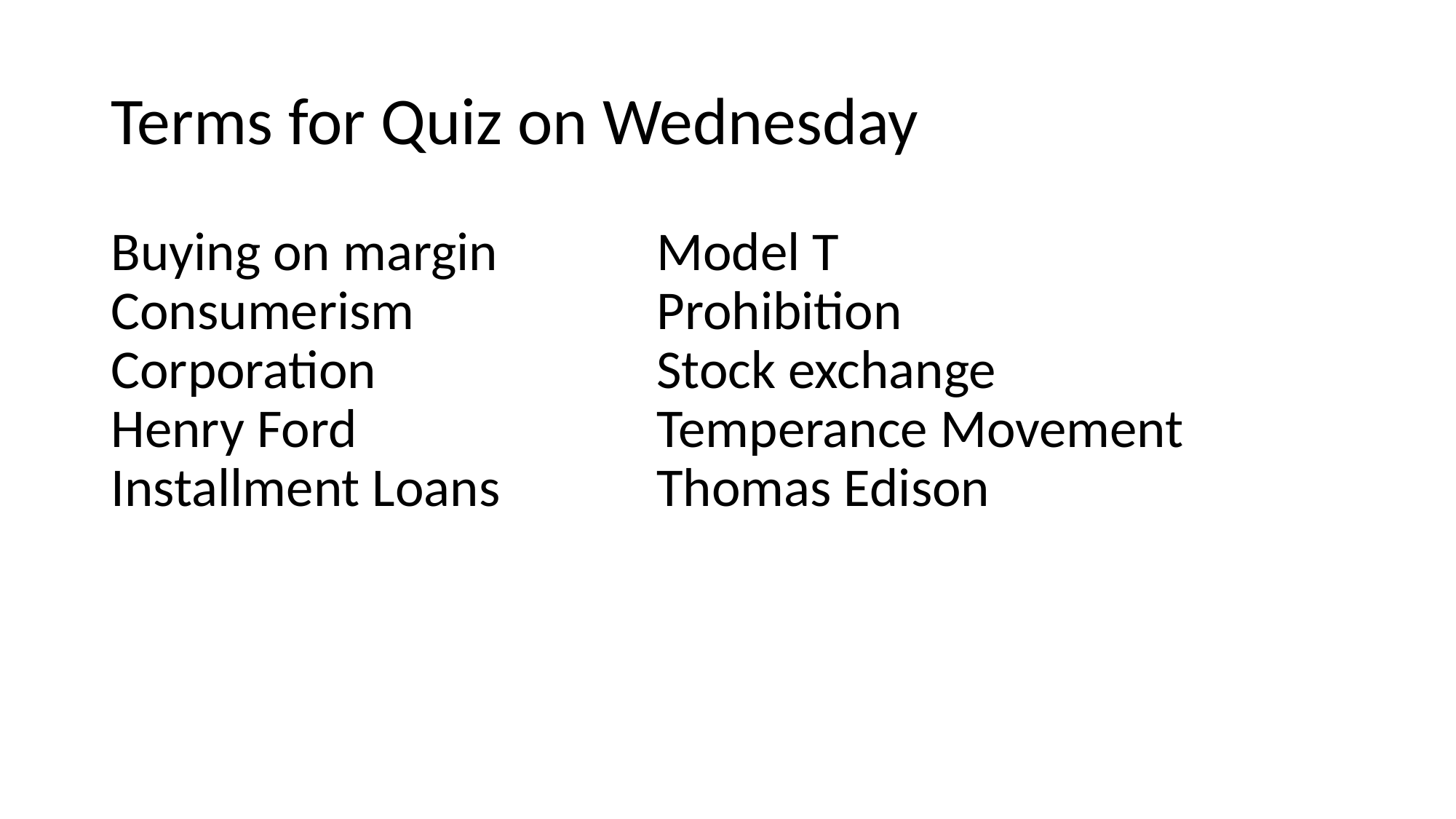

# Terms for Quiz on Wednesday
Buying on margin		Model T
Consumerism			Prohibition
Corporation			Stock exchange
Henry Ford			Temperance Movement
Installment Loans		Thomas Edison